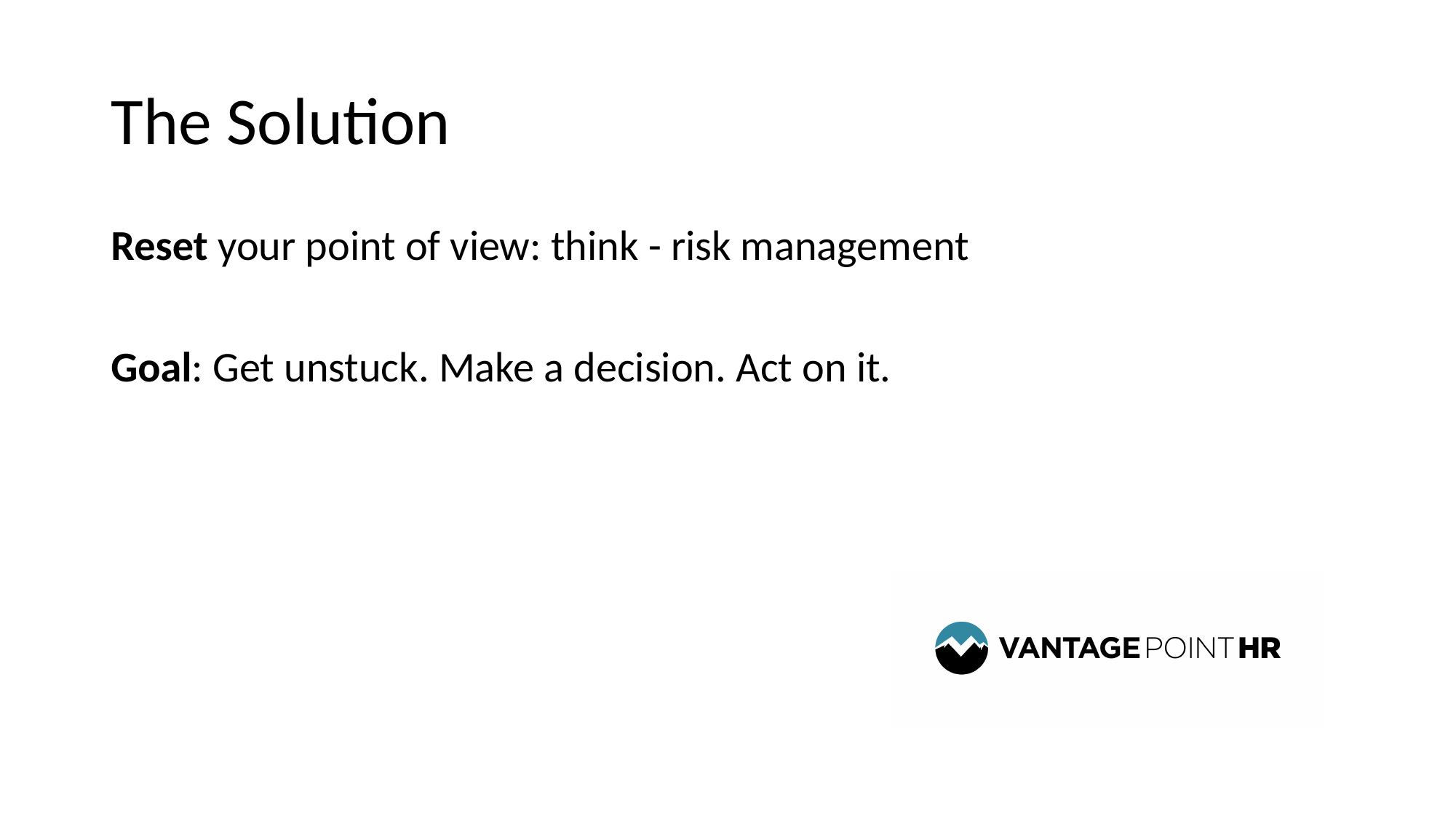

# The Solution
Reset your point of view: think - risk management

Goal: Get unstuck. Make a decision. Act on it.